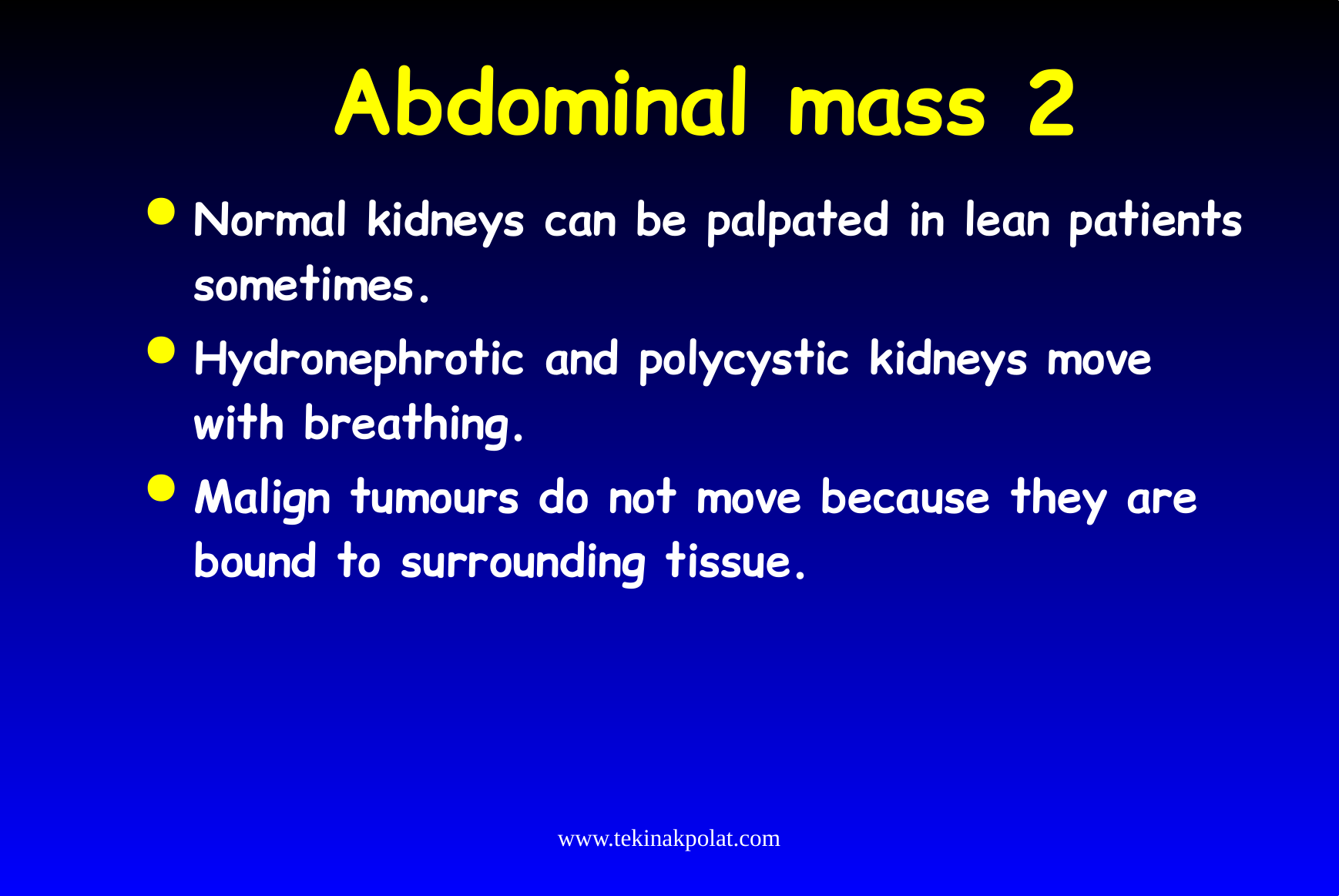

# Abdominal mass 2
Normal kidneys can be palpated in lean patients sometimes.
Hydronephrotic and polycystic kidneys move with breathing.
Malign tumours do not move because they are bound to surrounding tissue.

www.tekinakpolat.com